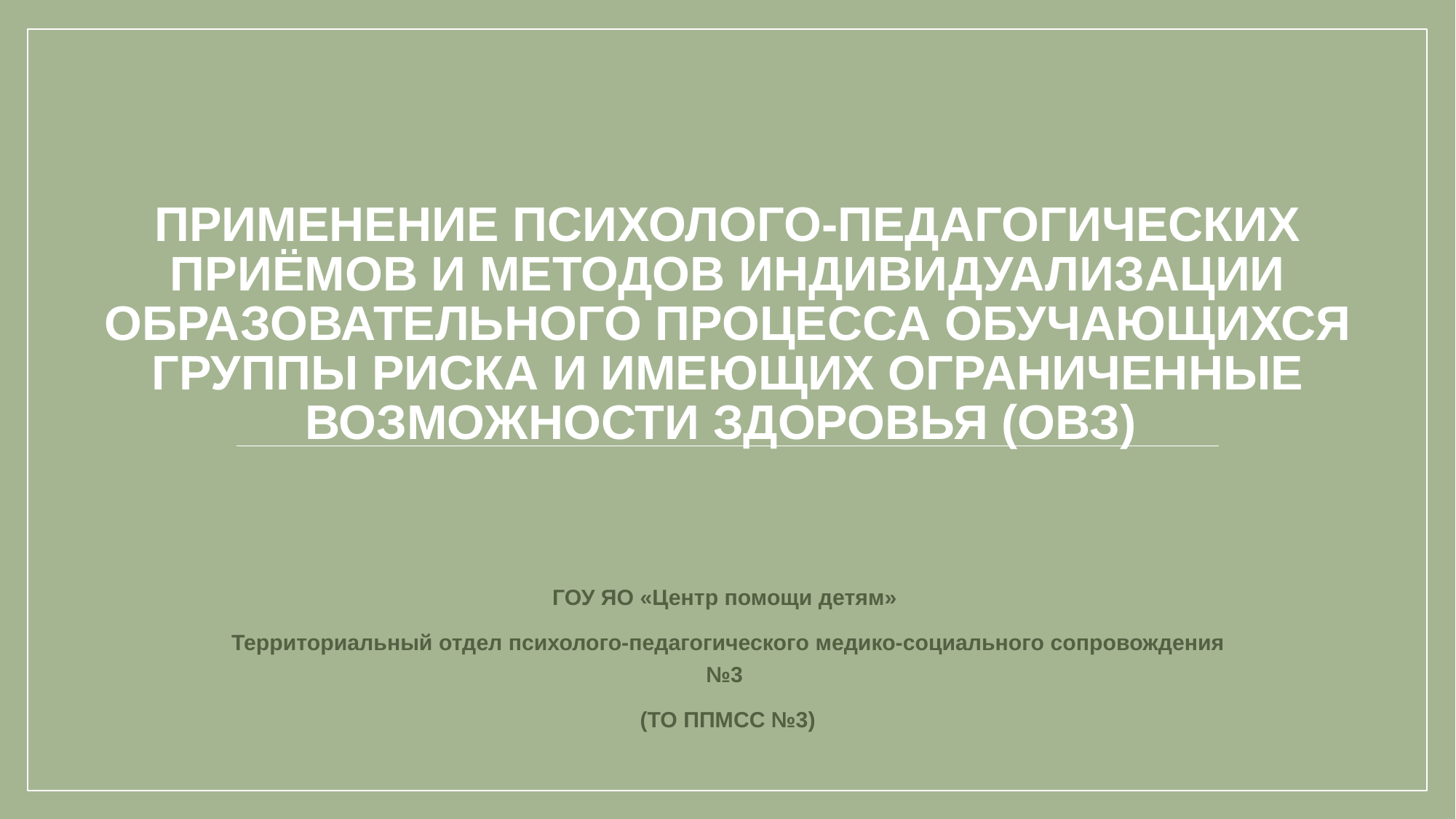

# Применение психолого-педагогических приёмов и методов индивидуализации образовательного процесса обучающихся группы риска и имеющих ограниченные возможности здоровья (ОВЗ)
ГОУ ЯО «Центр помощи детям»
Территориальный отдел психолого-педагогического медико-социального сопровождения №3
(ТО ППМСС №3)